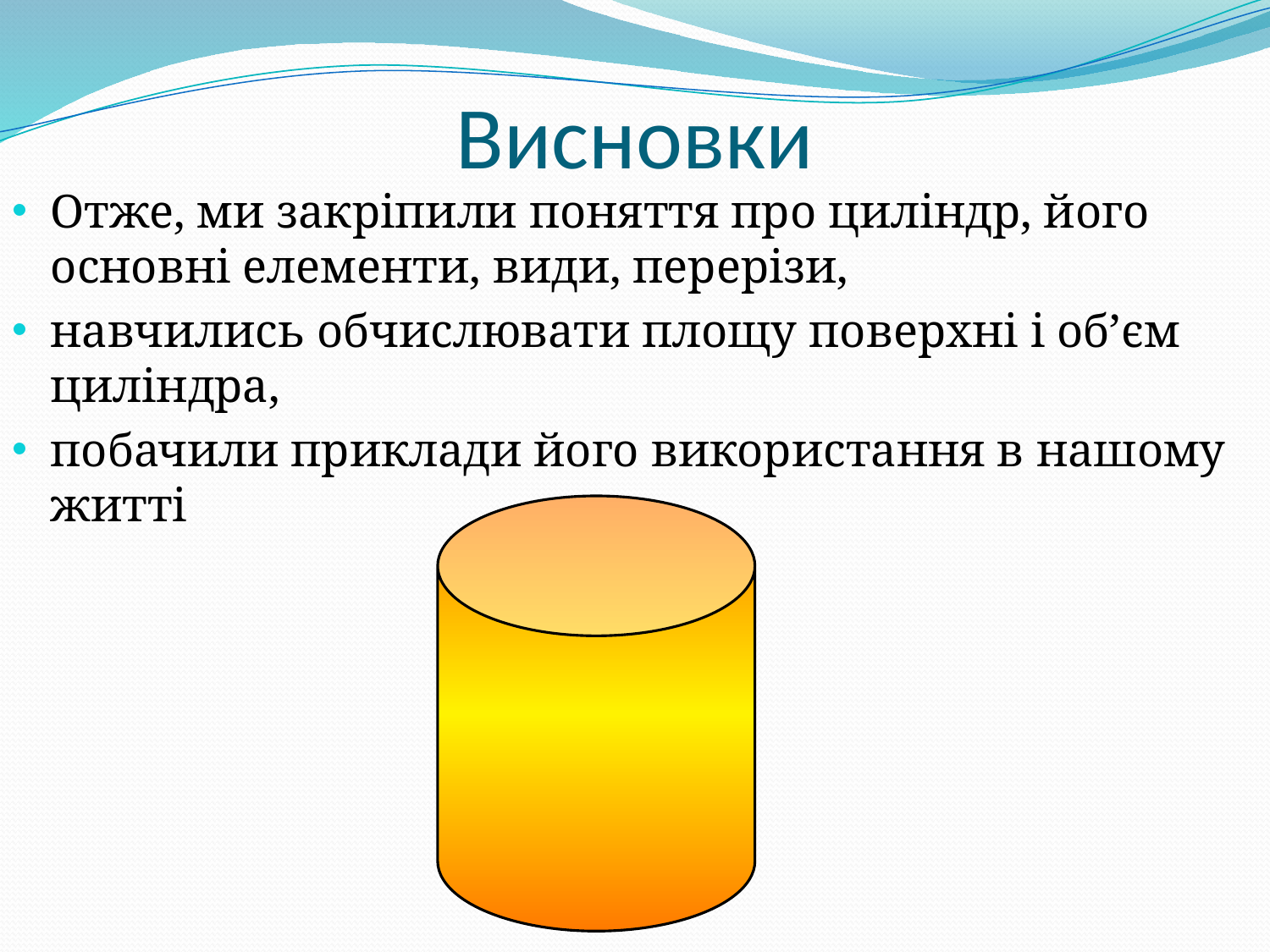

# Висновки
Отже, ми закріпили поняття про циліндр, його основні елементи, види, перерізи,
навчились обчислювати площу поверхні і об’єм циліндра,
побачили приклади його використання в нашому житті